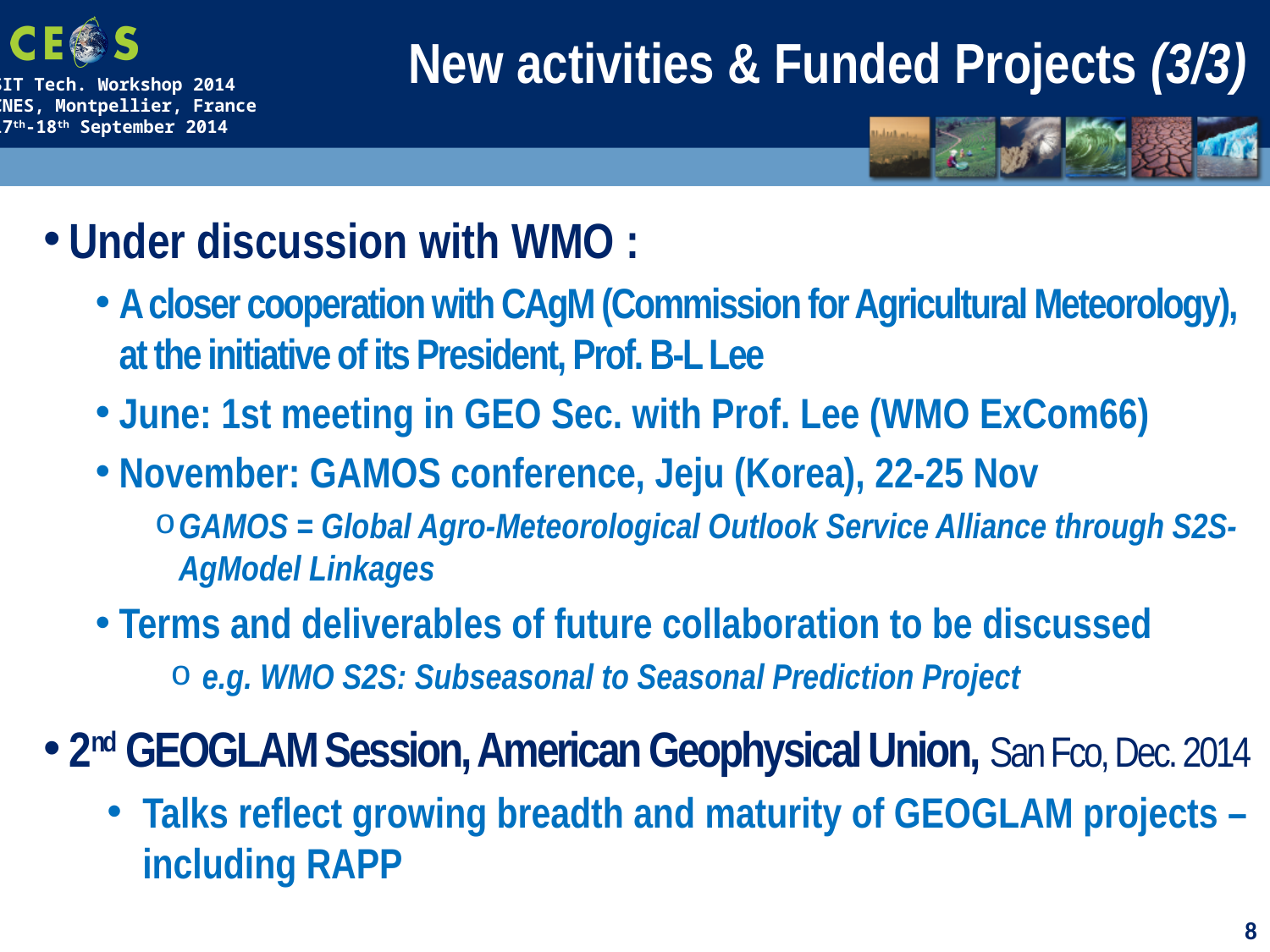

New activities & Funded Projects (3/3)
Under discussion with WMO :
A closer cooperation with CAgM (Commission for Agricultural Meteorology),
at the initiative of its President, Prof. B-L Lee
June: 1st meeting in GEO Sec. with Prof. Lee (WMO ExCom66)
November: GAMOS conference, Jeju (Korea), 22-25 Nov
GAMOS = Global Agro-Meteorological Outlook Service Alliance through S2S-AgModel Linkages
Terms and deliverables of future collaboration to be discussed
e.g. WMO S2S: Subseasonal to Seasonal Prediction Project
2nd GEOGLAM Session, American Geophysical Union, San Fco, Dec. 2014
Talks reflect growing breadth and maturity of GEOGLAM projects – including RAPP
8